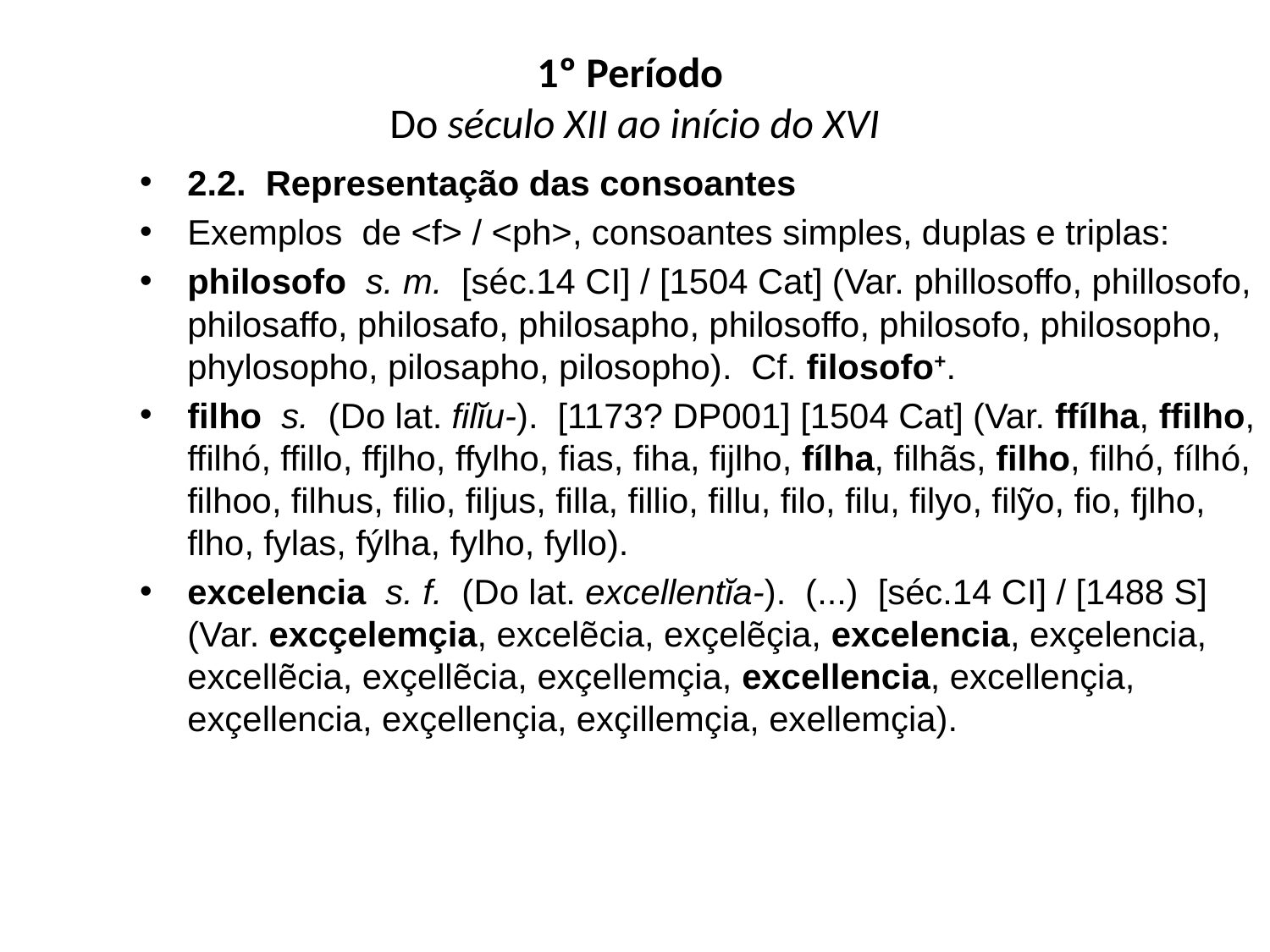

# 1º Período Do século XII ao início do XVI
2.2.  Representação das consoantes
Exemplos  de <f> / <ph>, consoantes simples, duplas e triplas:
philosofo  s. m.  [séc.14 CI] / [1504 Cat] (Var. phillosoffo, phillosofo, philosaffo, philosafo, philosapho, philosoffo, philosofo, philosopho, phylosopho, pilosapho, pilosopho).  Cf. filosofo+.
filho  s.  (Do lat. filĭu-).  [1173? DP001] [1504 Cat] (Var. ffílha, ffilho, ffilhó, ffillo, ffjlho, ffylho, fias, fiha, fijlho, fílha, filhãs, filho, filhó, fílhó, filhoo, filhus, filio, filjus, filla, fillio, fillu, filo, filu, filyo, filỹo, fio, fjlho, flho, fylas, fýlha, fylho, fyllo).
excelencia  s. f.  (Do lat. excellentĭa-).  (...)  [séc.14 CI] / [1488 S] (Var. excçelemçia, excelẽcia, exçelẽçia, excelencia, exçelencia, excellẽcia, exçellẽcia, exçellemçia, excellencia, excellençia, exçellencia, exçellençia, exçillemçia, exellemçia).